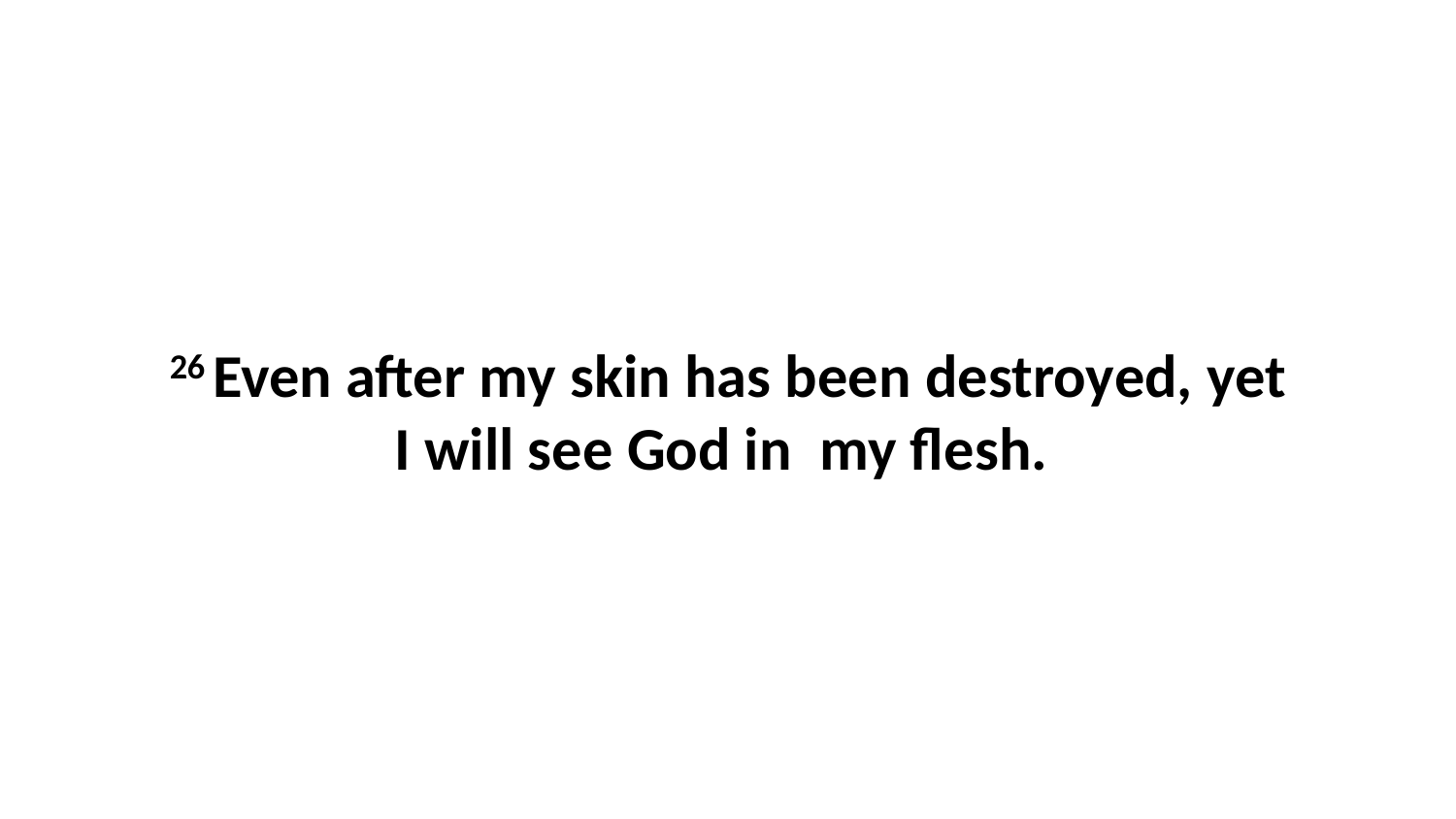

26 Even after my skin has been destroyed, yet I will see God in  my flesh.